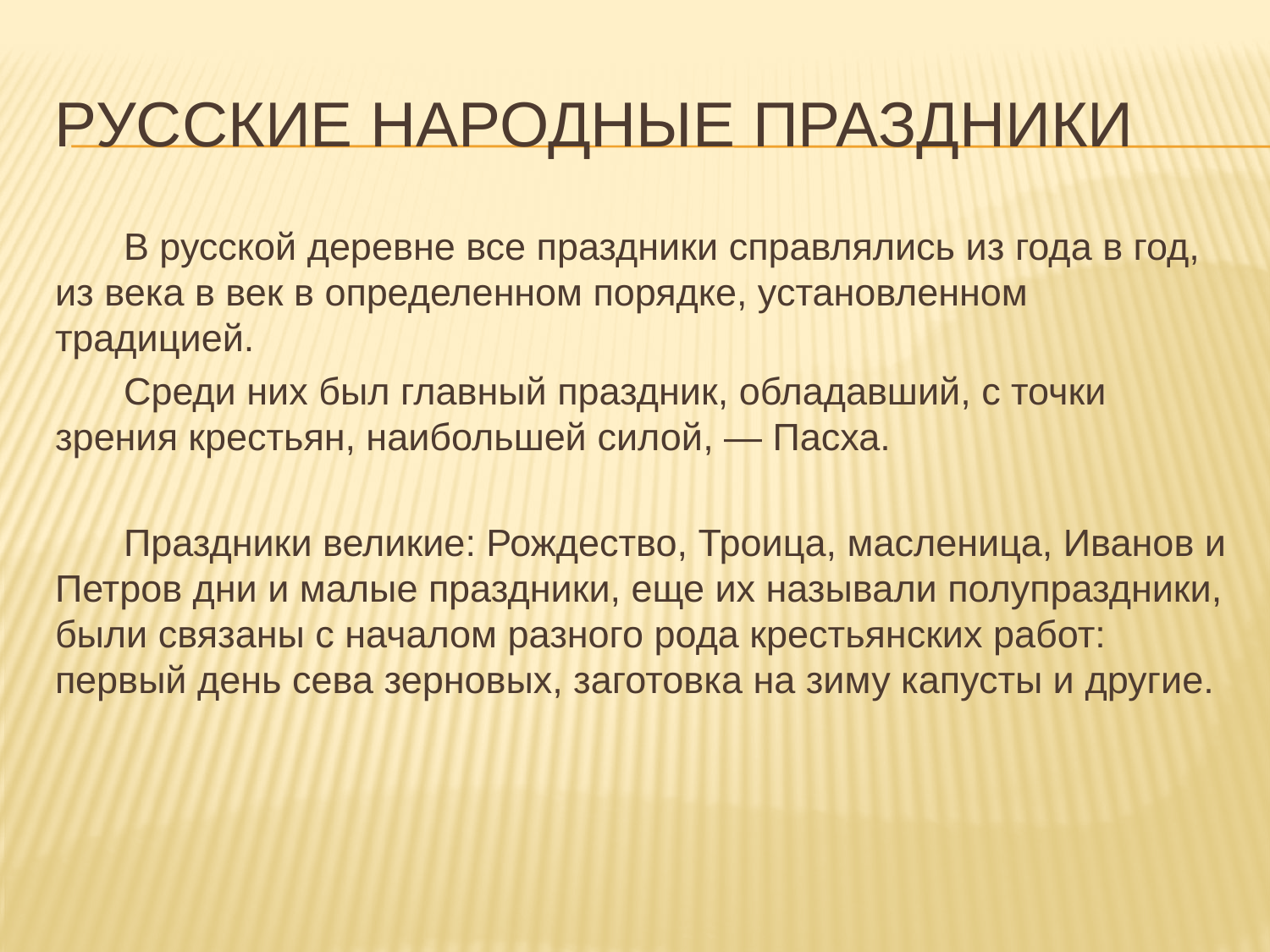

# РУССКИЕ НАРОДНЫЕ ПРАЗДНИКИ
	В русской деревне все праздники справлялись из года в год, из века в век в определенном порядке, установленном традицией.
	Среди них был главный праздник, обладавший, с точки зрения крестьян, наибольшей силой, — Пасха.

	Праздники великие: Рождество, Троица, масленица, Иванов и Петров дни и малые праздники, еще их называли полупраздники, были связаны с началом разного рода крестьянских работ: первый день сева зерновых, заготовка на зиму капусты и другие.